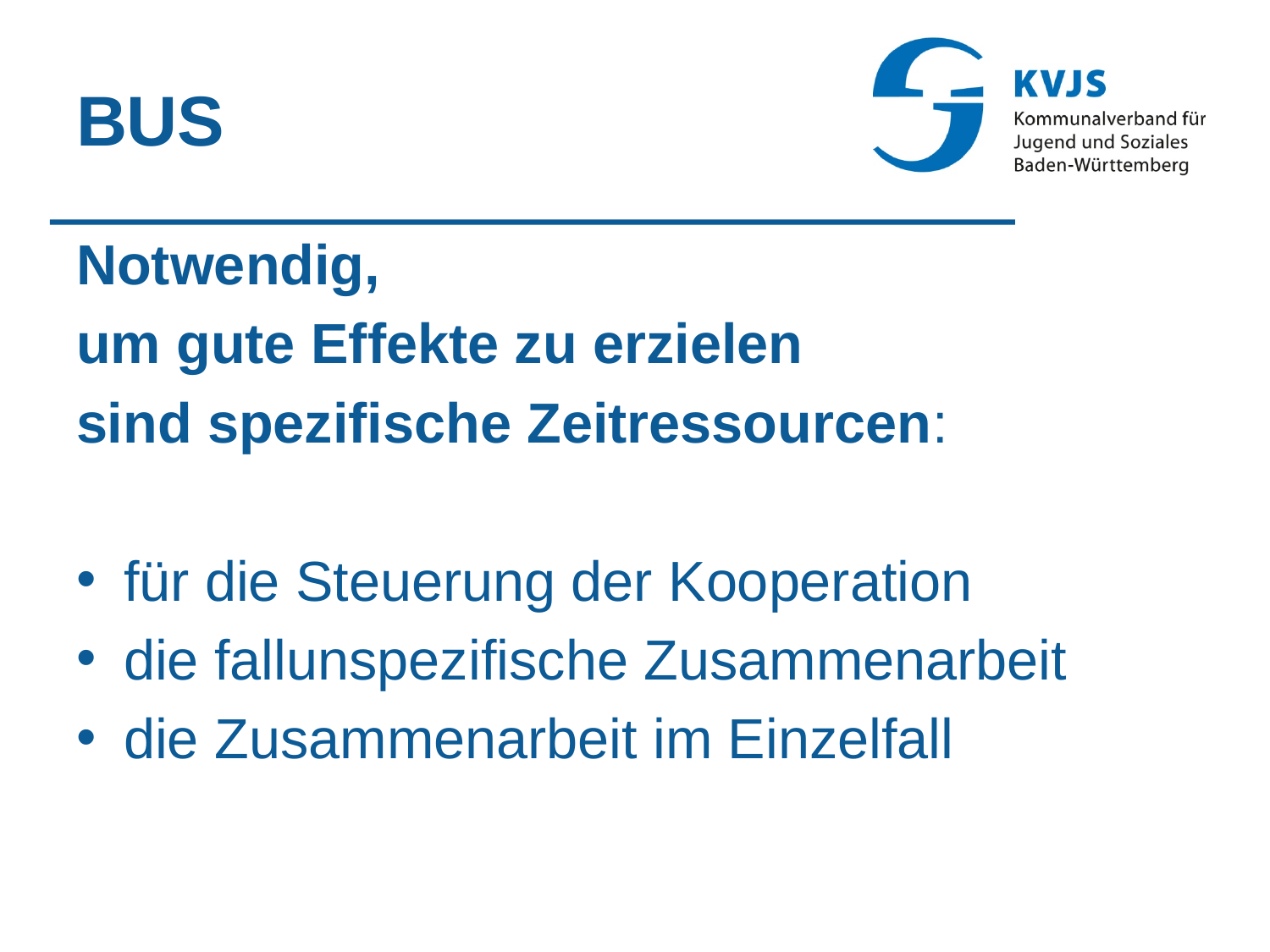

# BUS
Notwendig,
um gute Effekte zu erzielen
sind spezifische Zeitressourcen:

für die Steuerung der Kooperation
die fallunspezifische Zusammenarbeit
die Zusammenarbeit im Einzelfall